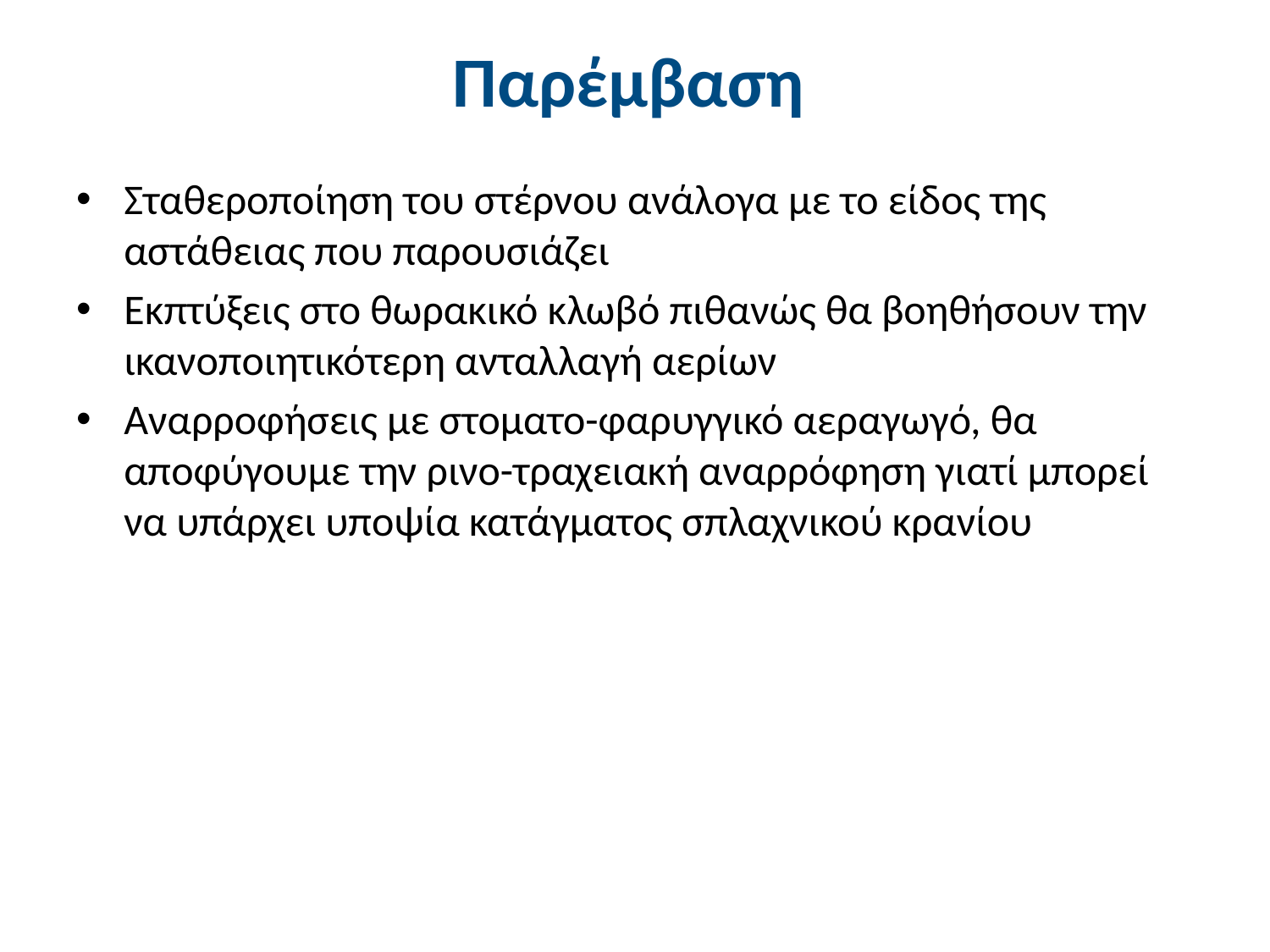

# Παρέμβαση
Σταθεροποίηση του στέρνου ανάλογα με το είδος της αστάθειας που παρουσιάζει
Εκπτύξεις στο θωρακικό κλωβό πιθανώς θα βοηθήσουν την ικανοποιητικότερη ανταλλαγή αερίων
Αναρροφήσεις με στοματο-φαρυγγικό αεραγωγό, θα αποφύγουμε την ρινο-τραχειακή αναρρόφηση γιατί μπορεί να υπάρχει υποψία κατάγματος σπλαχνικού κρανίου